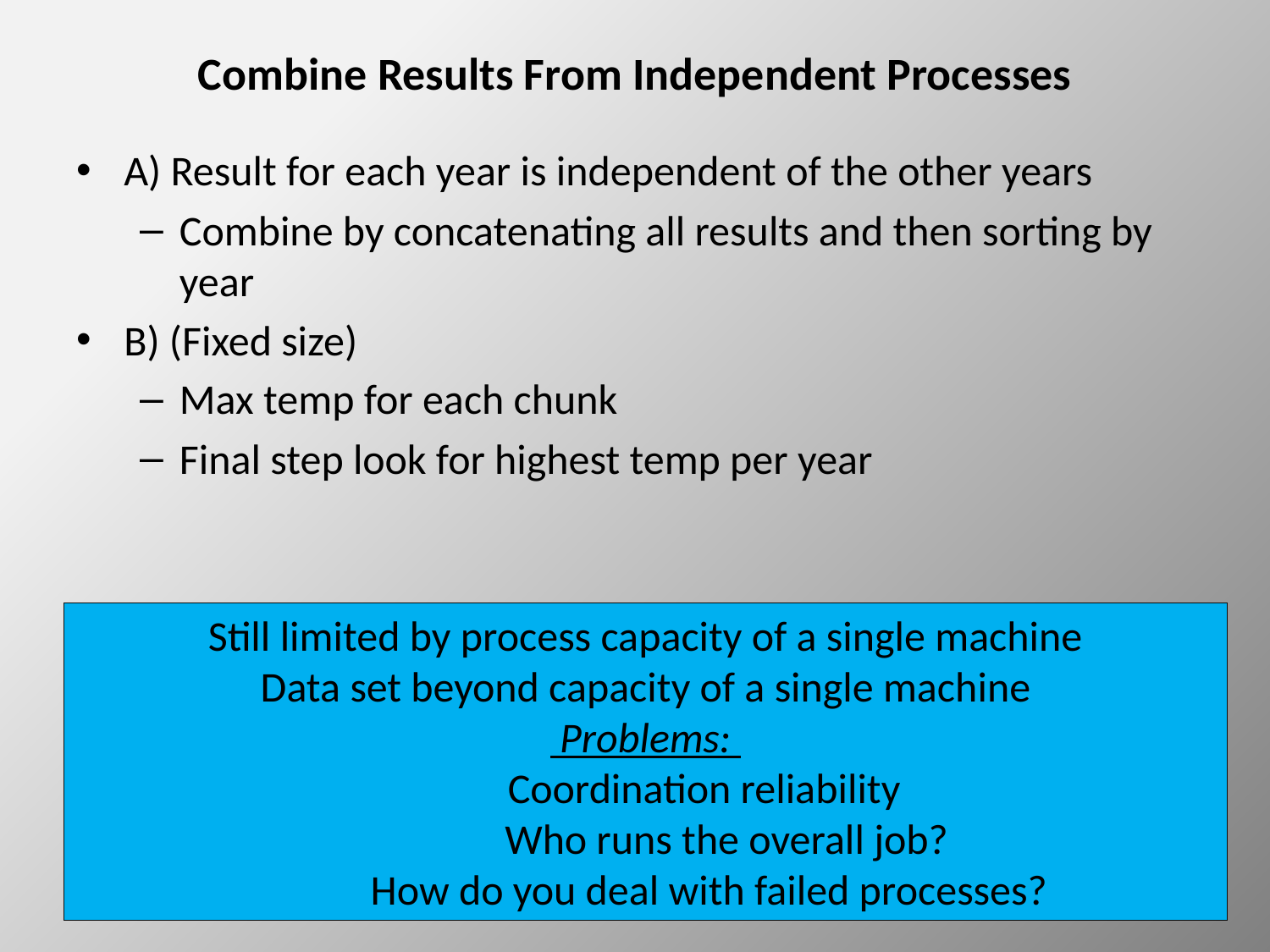

# Combine Results From Independent Processes
A) Result for each year is independent of the other years
Combine by concatenating all results and then sorting by year
B) (Fixed size)
Max temp for each chunk
Final step look for highest temp per year

Still limited by process capacity of a single machine
Data set beyond capacity of a single machine
 Problems:
	Coordination reliability
                 Who runs the overall job?
   	How do you deal with failed processes?